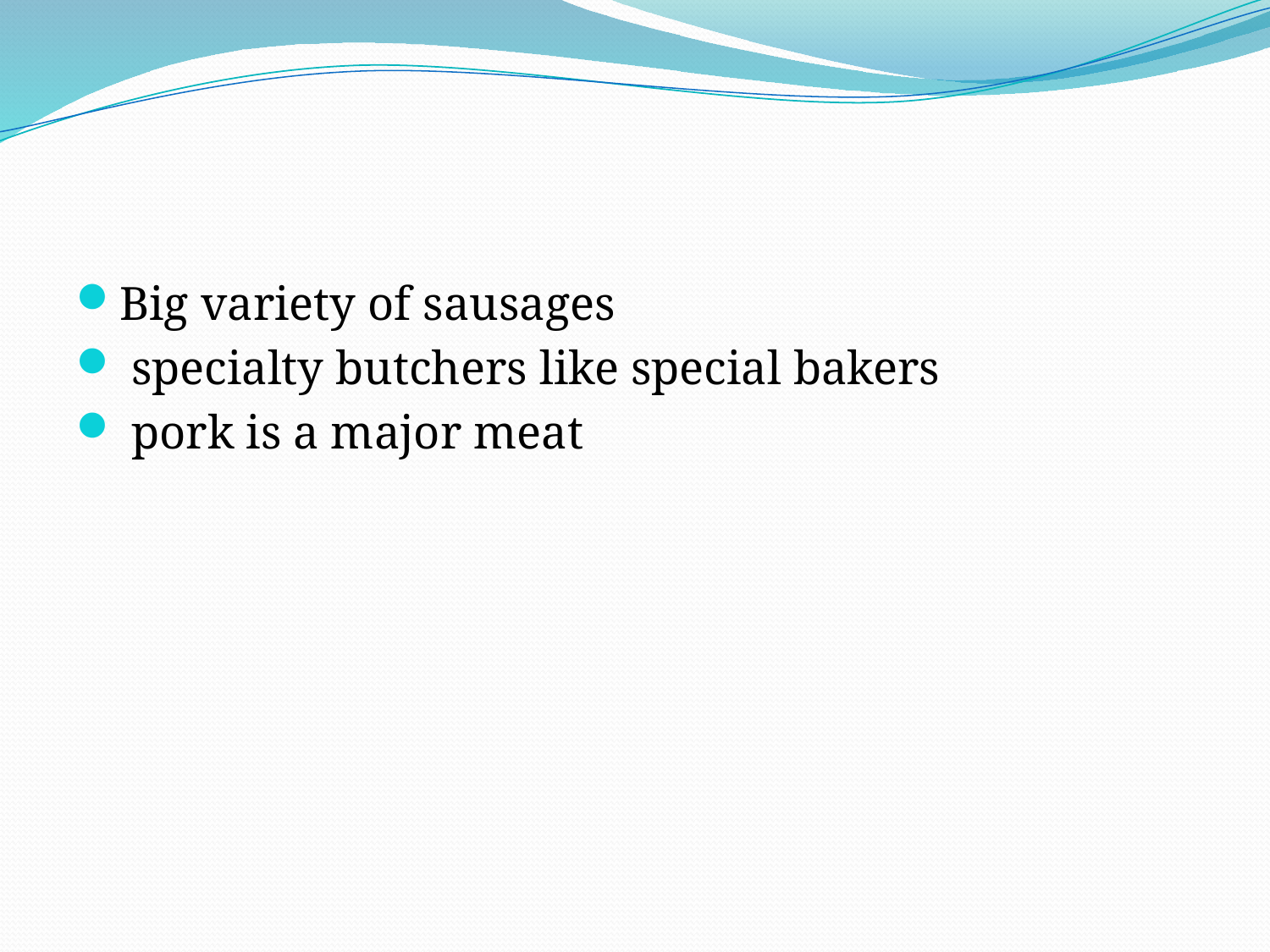

#
Big variety of sausages
 specialty butchers like special bakers
 pork is a major meat